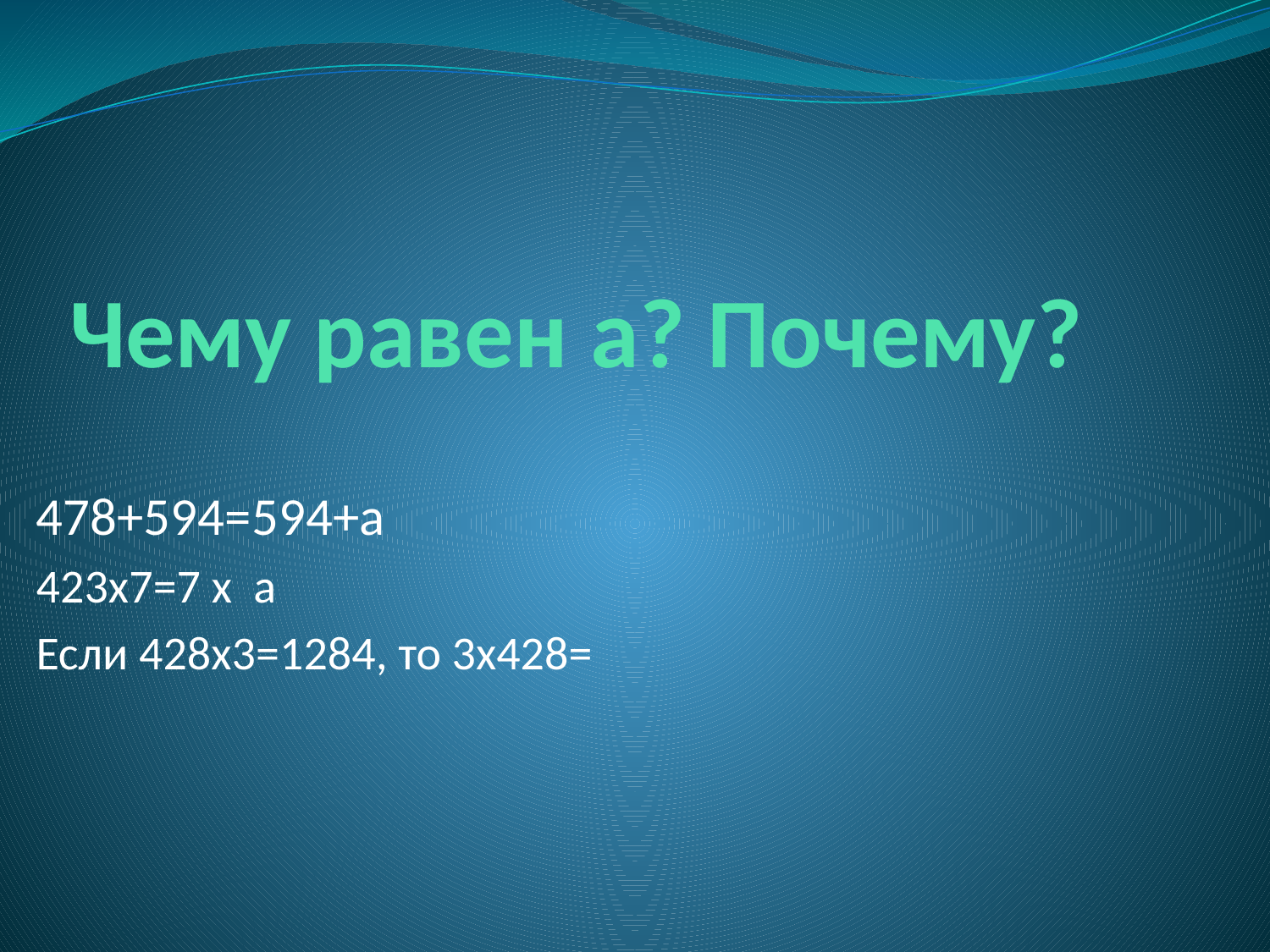

# Чему равен а? Почему?
478+594=594+а
423х7=7 х  а
Если 428х3=1284, то 3х428=